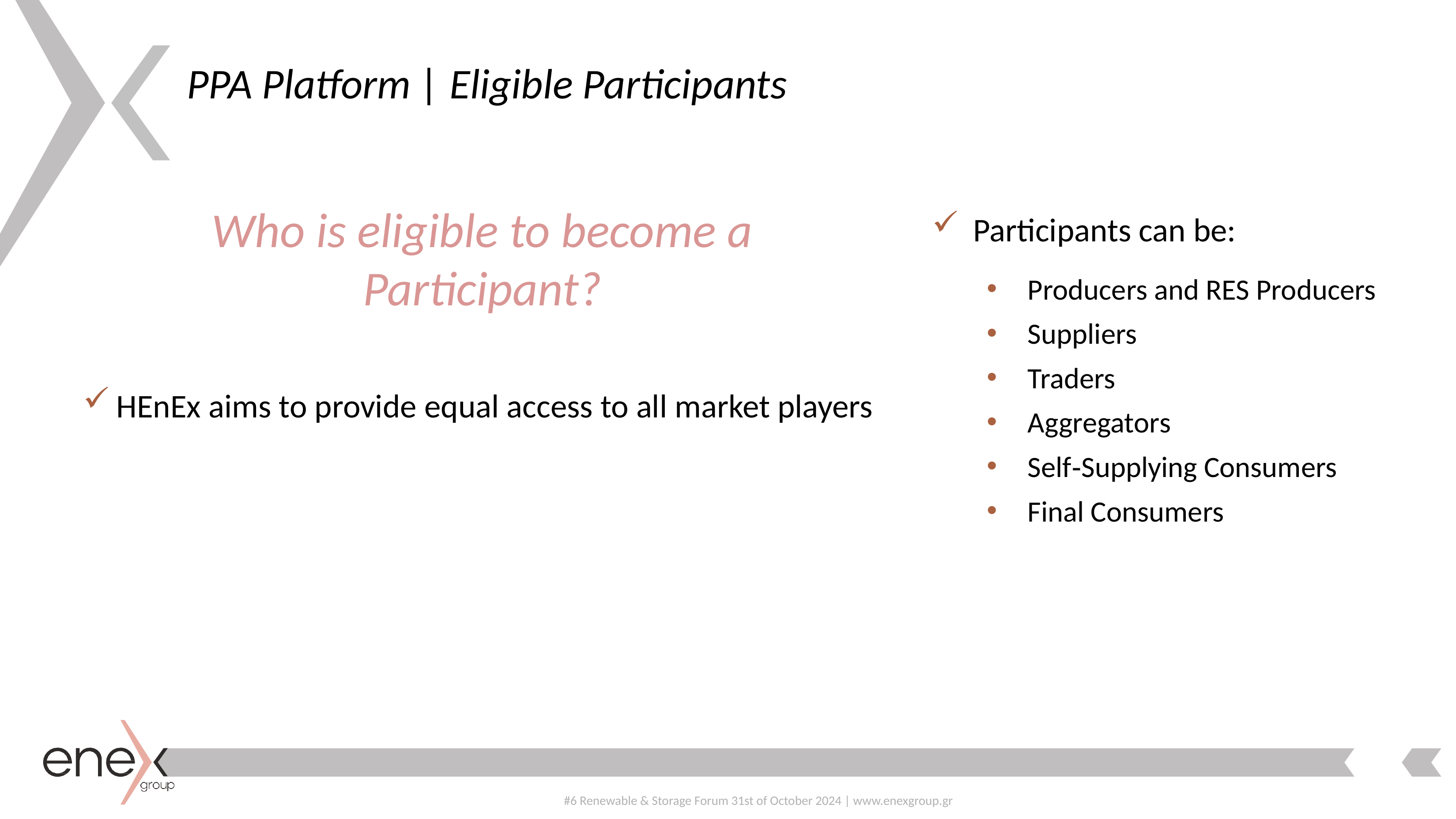

PPA Platform | Eligible Participants
Who is eligible to become a
Participant?
Participants can be:
Producers and RES Producers
Suppliers
Traders
Aggregators
Self‐Supplying Consumers
Final Consumers

HEnEx aims to provide equal access to all market players
#6 Renewable & Storage Forum 31st of October 2024 | www.enexgroup.gr